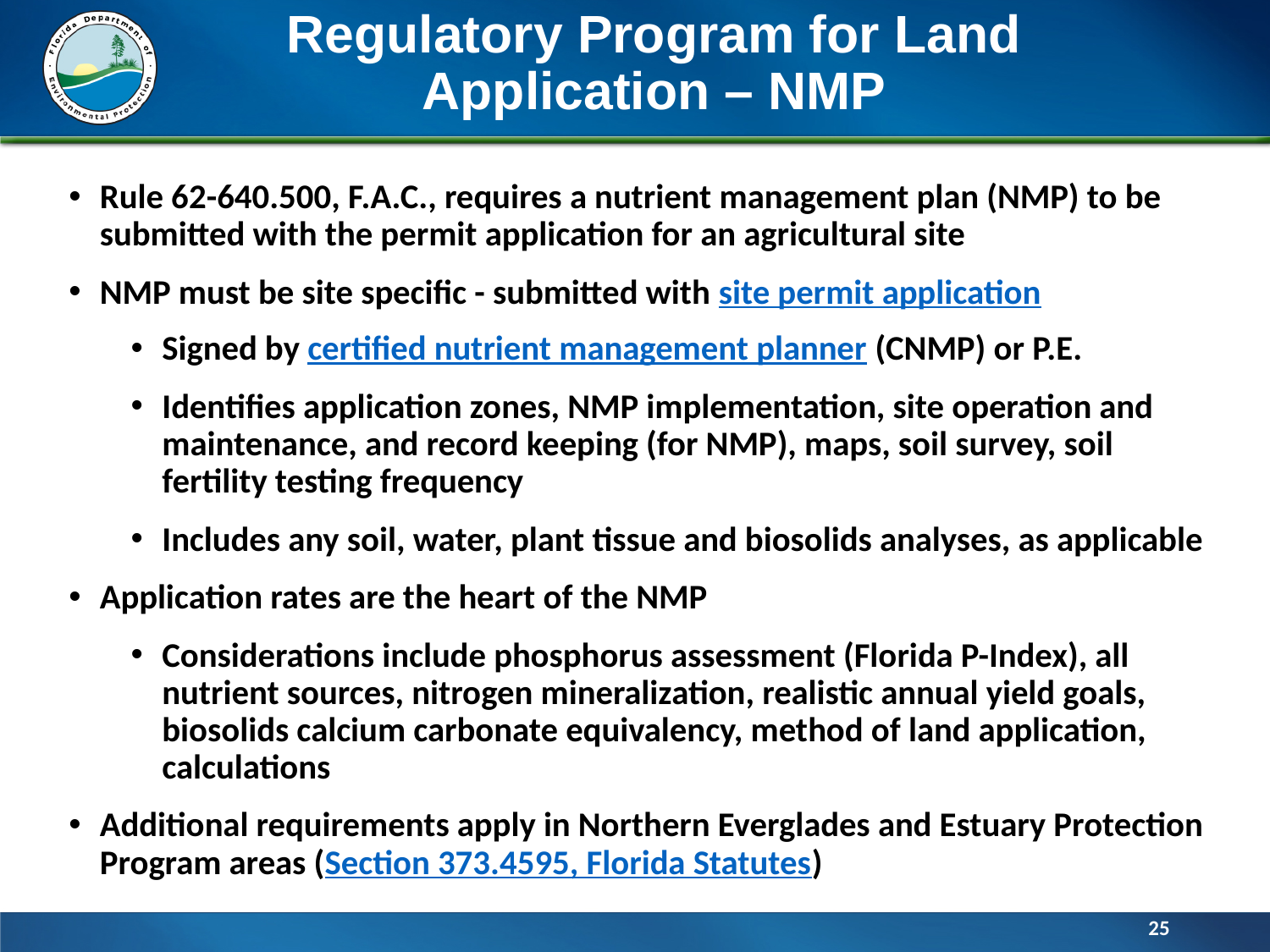

# Regulatory Program for Land Application – NMP
Rule 62-640.500, F.A.C., requires a nutrient management plan (NMP) to be submitted with the permit application for an agricultural site
NMP must be site specific - submitted with site permit application
Signed by certified nutrient management planner (CNMP) or P.E.
Identifies application zones, NMP implementation, site operation and maintenance, and record keeping (for NMP), maps, soil survey, soil fertility testing frequency
Includes any soil, water, plant tissue and biosolids analyses, as applicable
Application rates are the heart of the NMP
Considerations include phosphorus assessment (Florida P-Index), all nutrient sources, nitrogen mineralization, realistic annual yield goals, biosolids calcium carbonate equivalency, method of land application, calculations
Additional requirements apply in Northern Everglades and Estuary Protection Program areas (Section 373.4595, Florida Statutes)

25